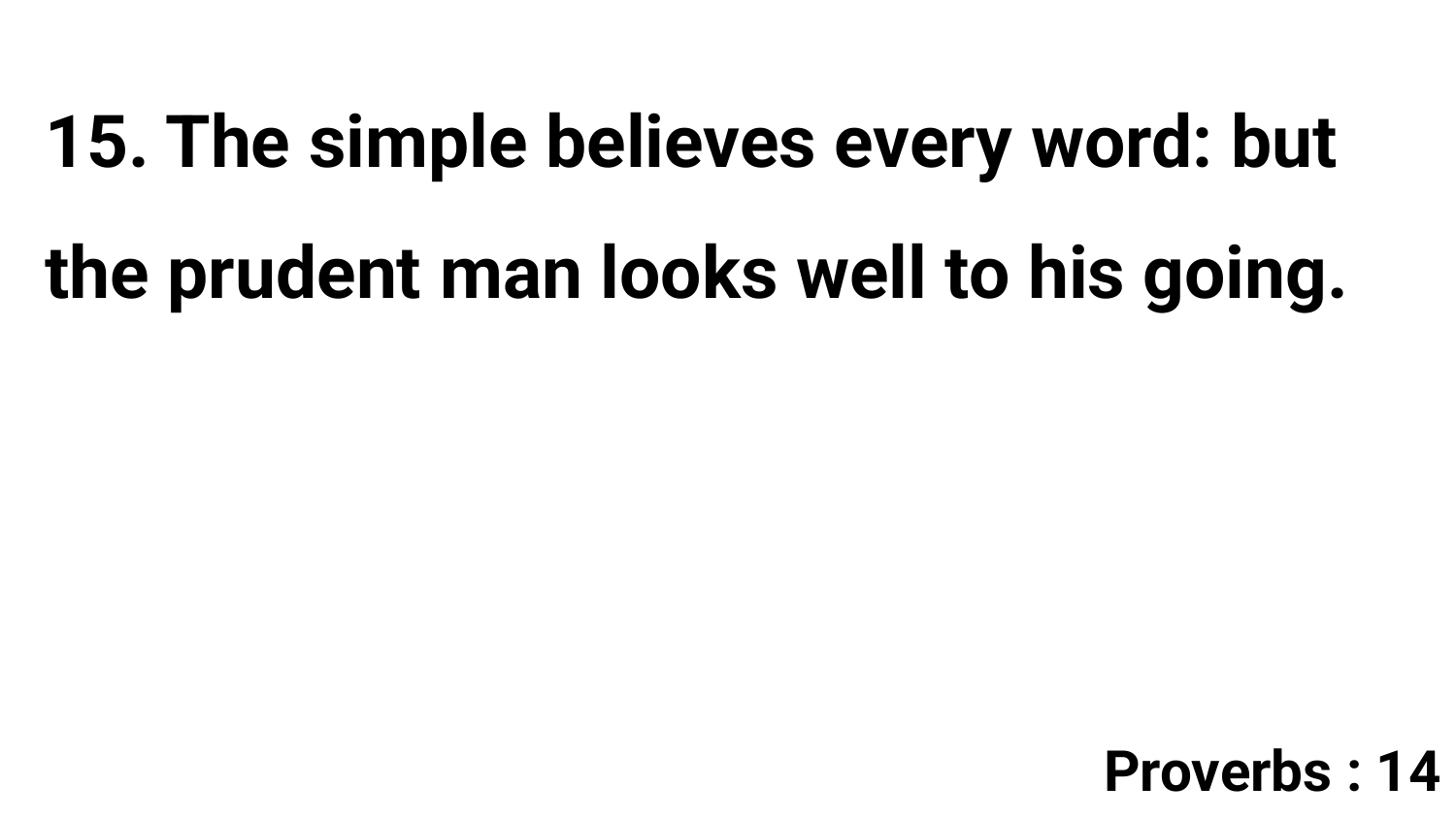

15. The simple believes every word: but the prudent man looks well to his going.
Proverbs : 14